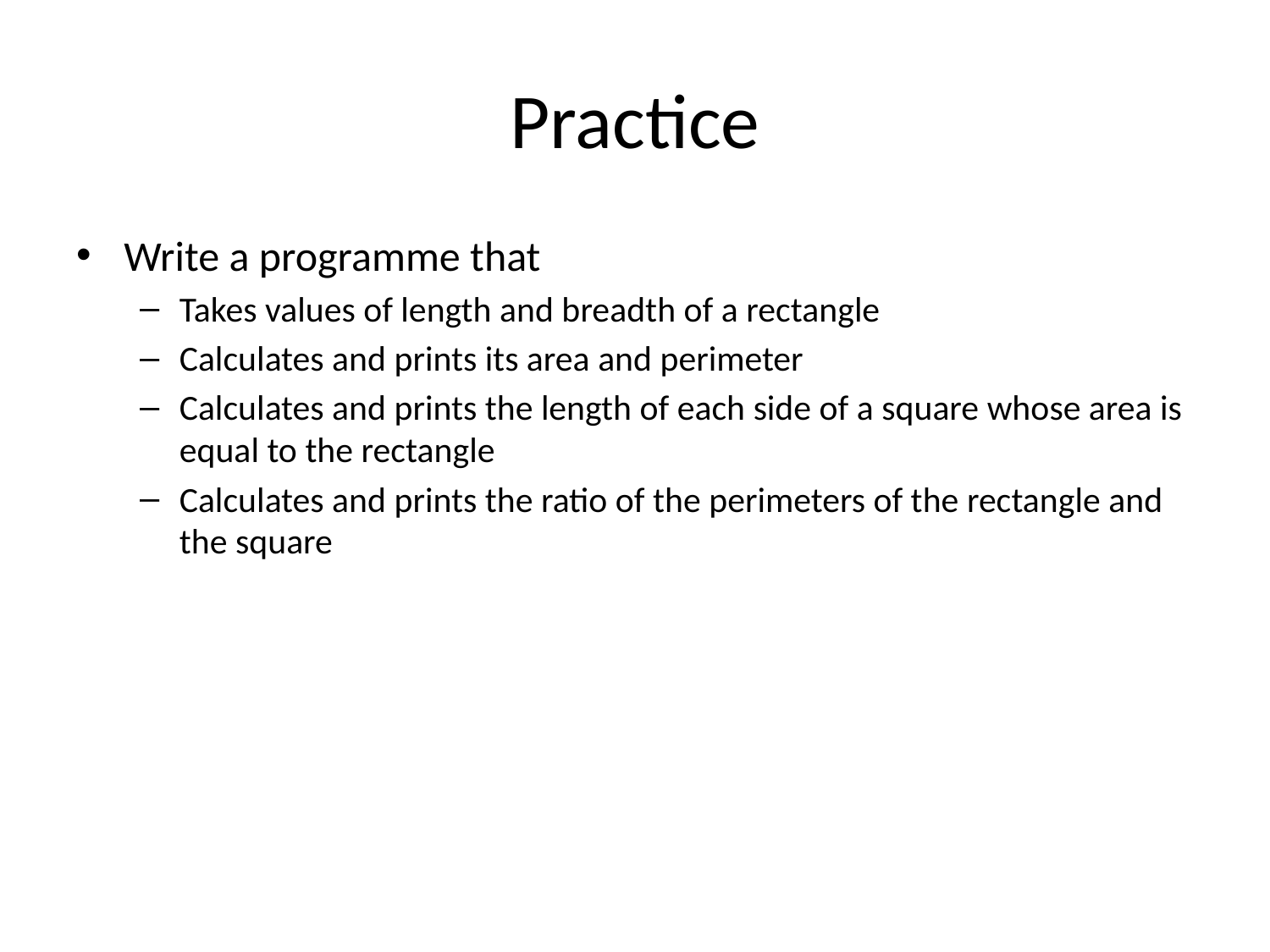

# Practice
Write a programme that
Takes values of length and breadth of a rectangle
Calculates and prints its area and perimeter
Calculates and prints the length of each side of a square whose area is equal to the rectangle
Calculates and prints the ratio of the perimeters of the rectangle and the square